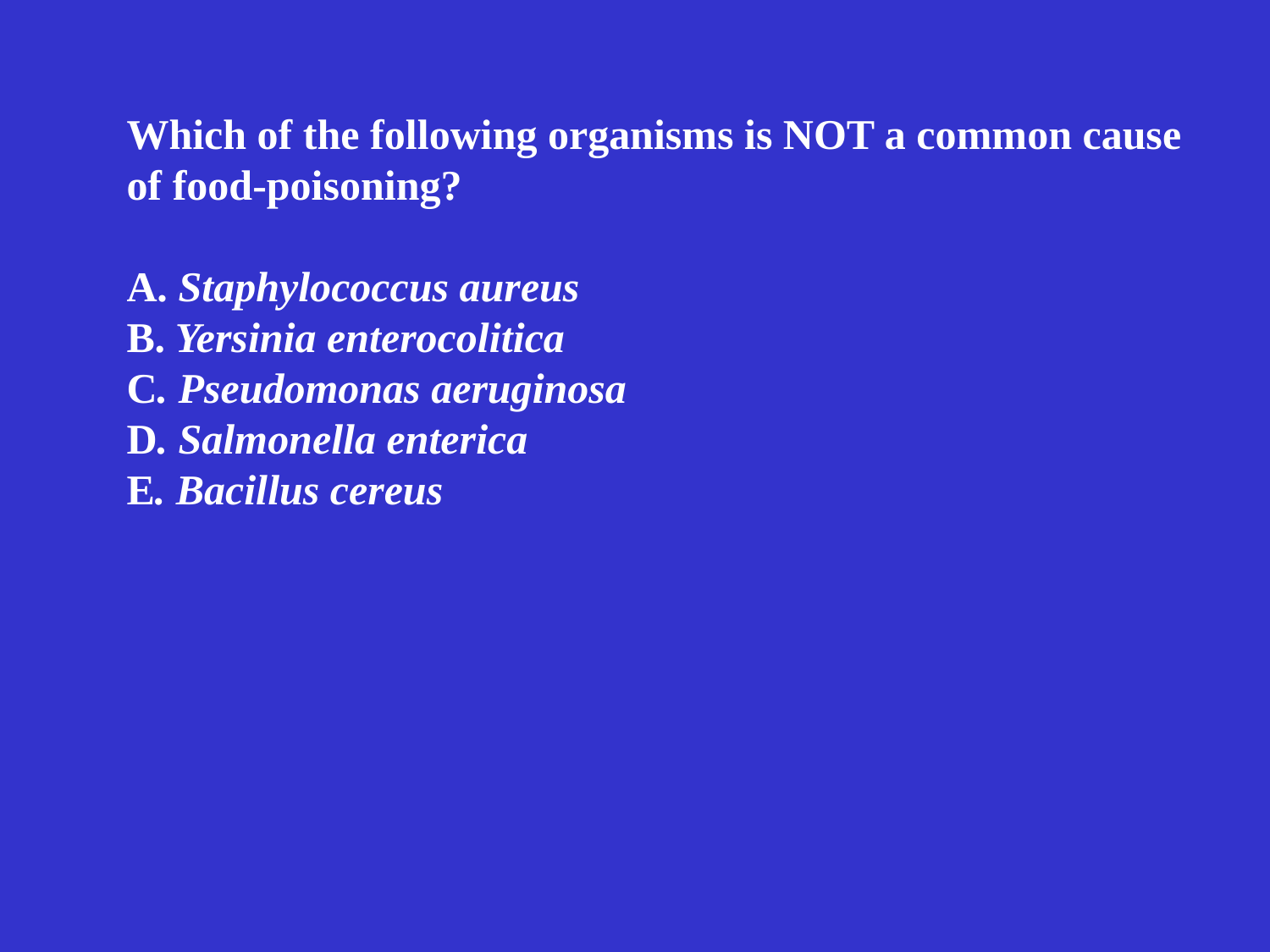

Which of the following organisms is NOT a common cause
of food-poisoning?

A. Staphylococcus aureus
B. Yersinia enterocolitica
C. Pseudomonas aeruginosa
D. Salmonella enterica
E. Bacillus cereus